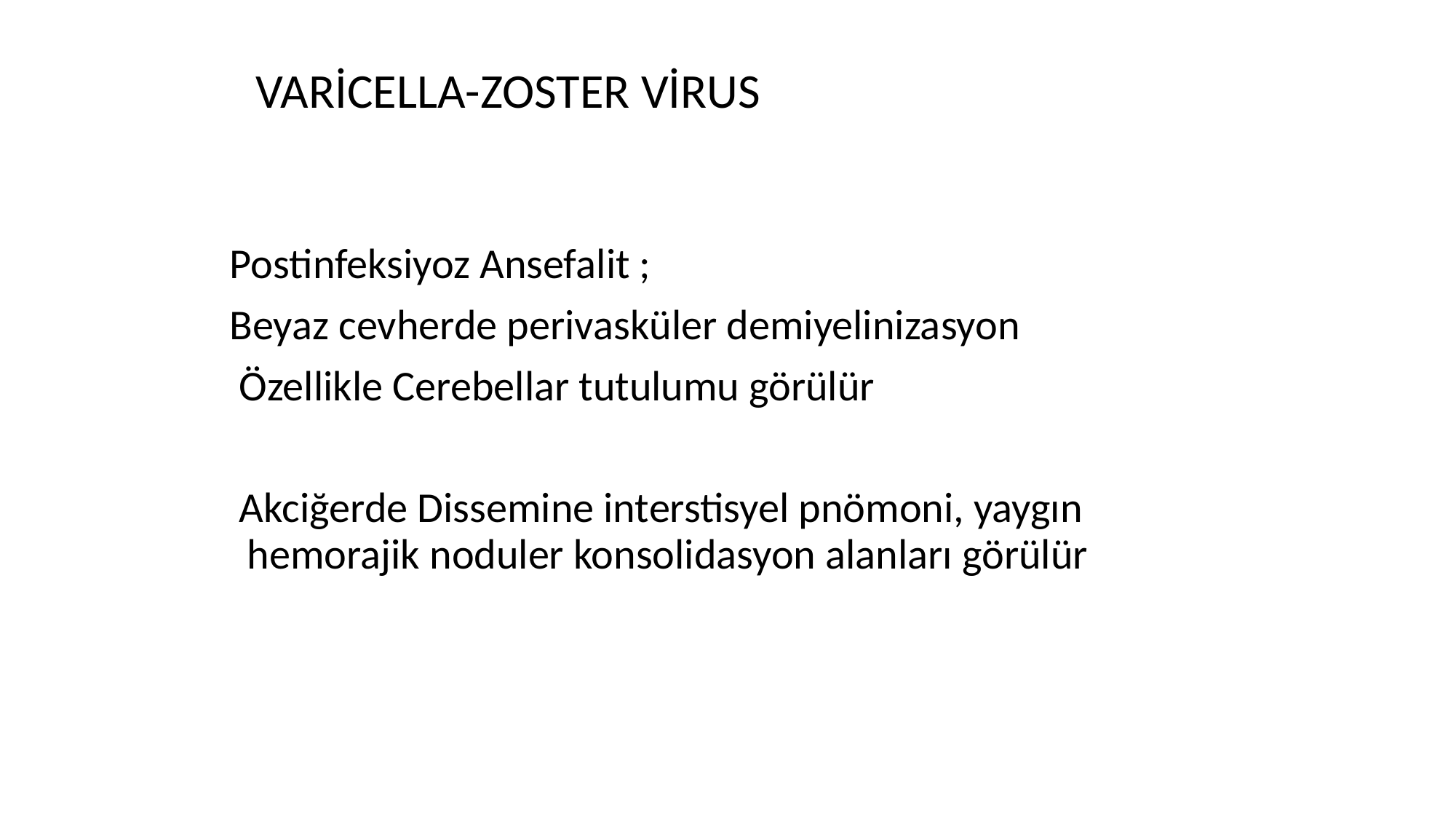

# VARİCELLA-ZOSTER VİRUS
 Postinfeksiyoz Ansefalit ;
 Beyaz cevherde perivasküler demiyelinizasyon
  Özellikle Cerebellar tutulumu görülür

  Akciğerde Dissemine interstisyel pnömoni, yaygın hemorajik noduler konsolidasyon alanları görülür